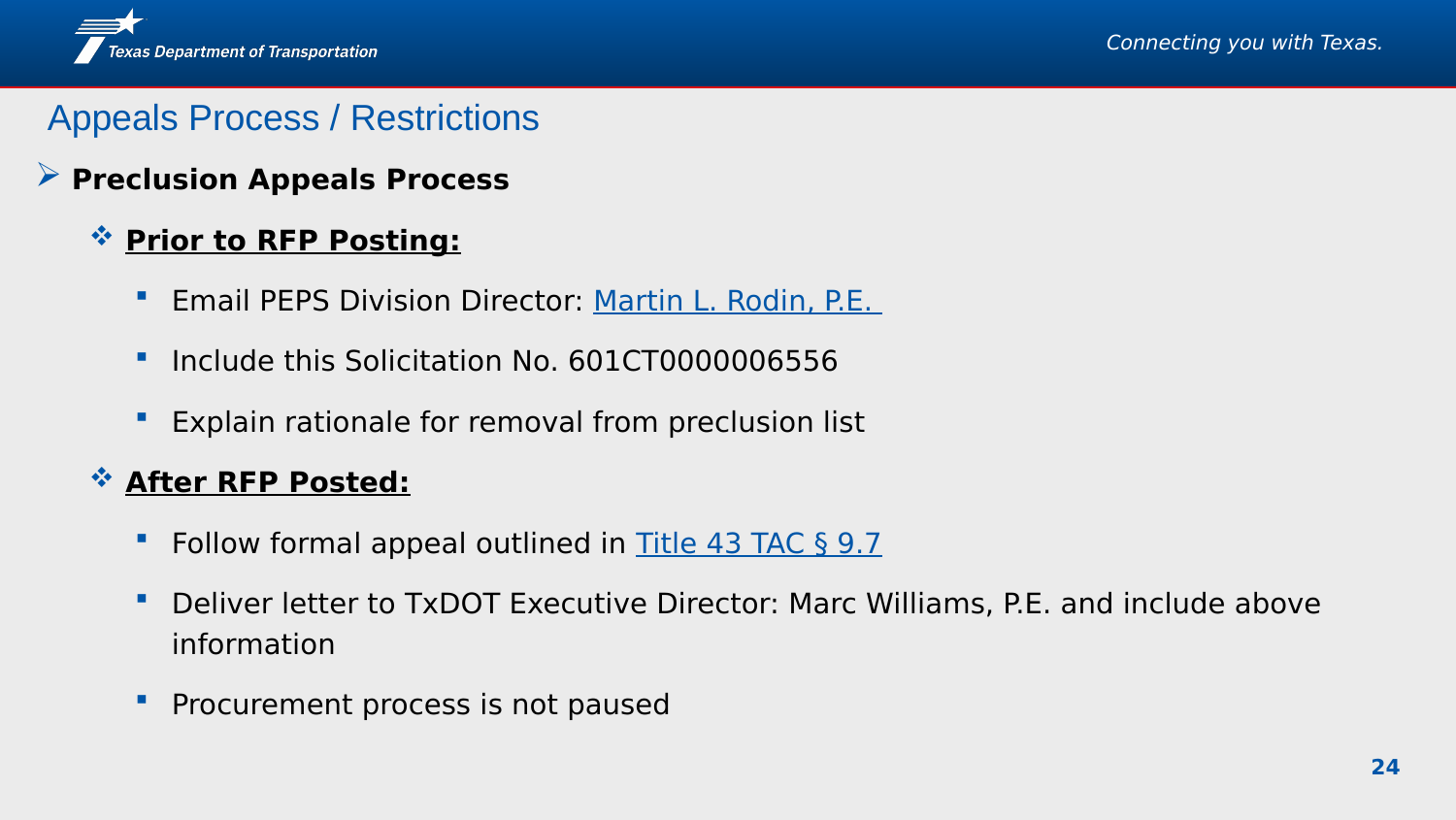

# Appeals Process / Restrictions
Preclusion Appeals Process
Prior to RFP Posting:
Email PEPS Division Director: Martin L. Rodin, P.E.
Include this Solicitation No. 601CT0000006556
Explain rationale for removal from preclusion list
After RFP Posted:
Follow formal appeal outlined in Title 43 TAC § 9.7
Deliver letter to TxDOT Executive Director: Marc Williams, P.E. and include above information
Procurement process is not paused

24